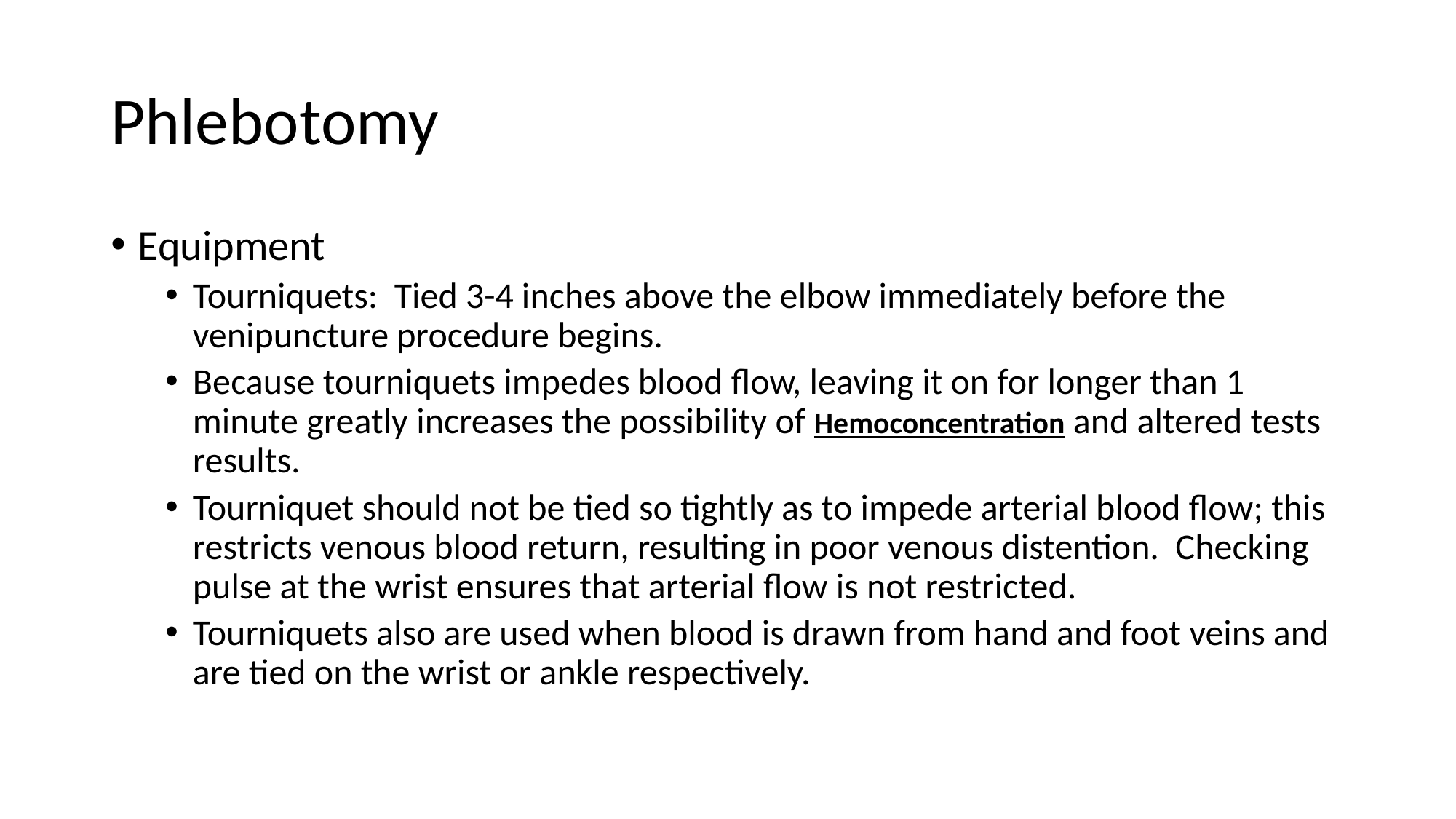

# Phlebotomy
Equipment
Tourniquets:  Tied 3-4 inches above the elbow immediately before the venipuncture procedure begins.
Because tourniquets impedes blood flow, leaving it on for longer than 1 minute greatly increases the possibility of Hemoconcentration and altered tests results.
Tourniquet should not be tied so tightly as to impede arterial blood flow; this restricts venous blood return, resulting in poor venous distention.  Checking pulse at the wrist ensures that arterial flow is not restricted.
Tourniquets also are used when blood is drawn from hand and foot veins and are tied on the wrist or ankle respectively.